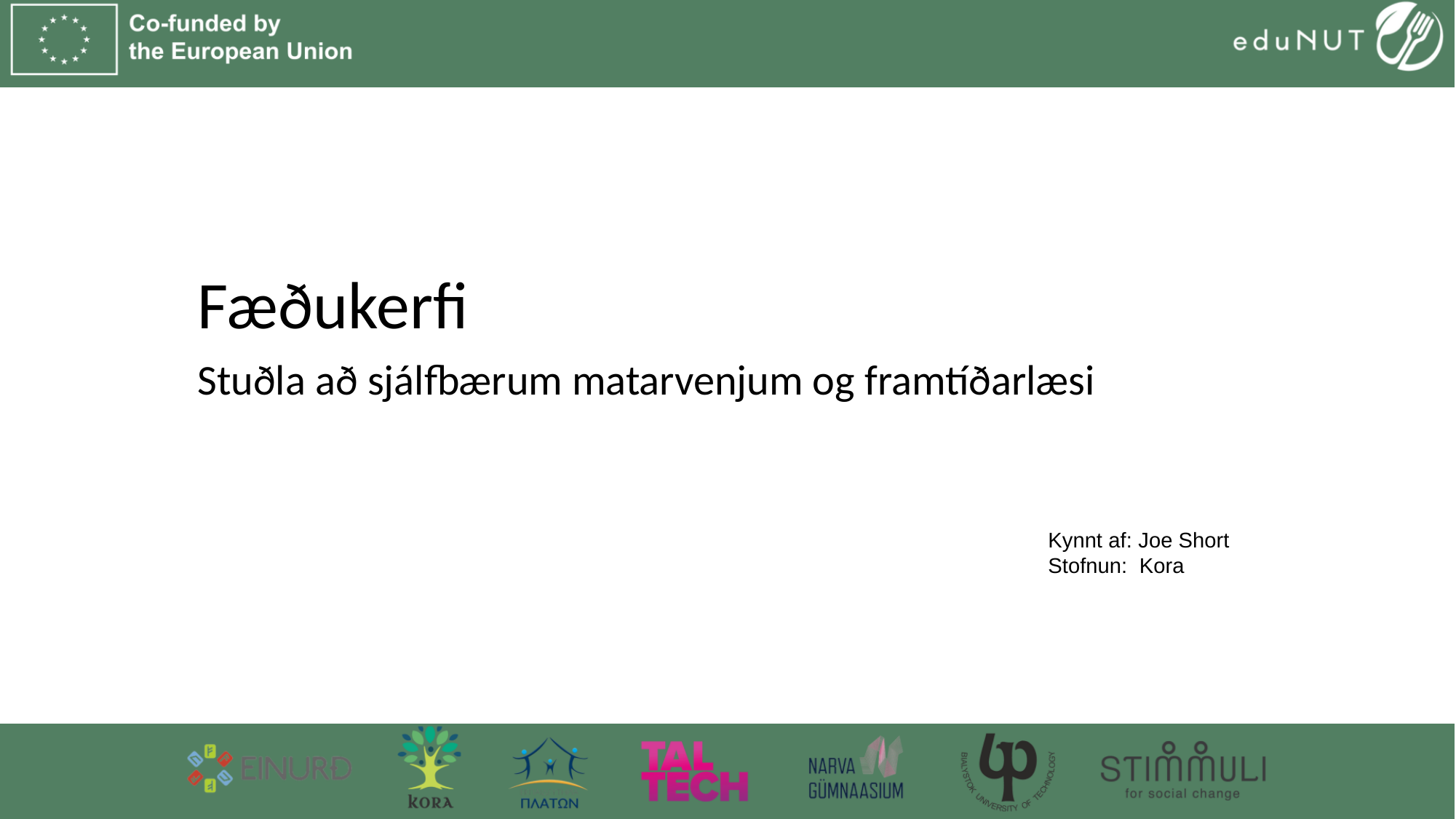

Fæðukerfi
Stuðla að sjálfbærum matarvenjum og framtíðarlæsi
Kynnt af: Joe Short
Stofnun:  Kora